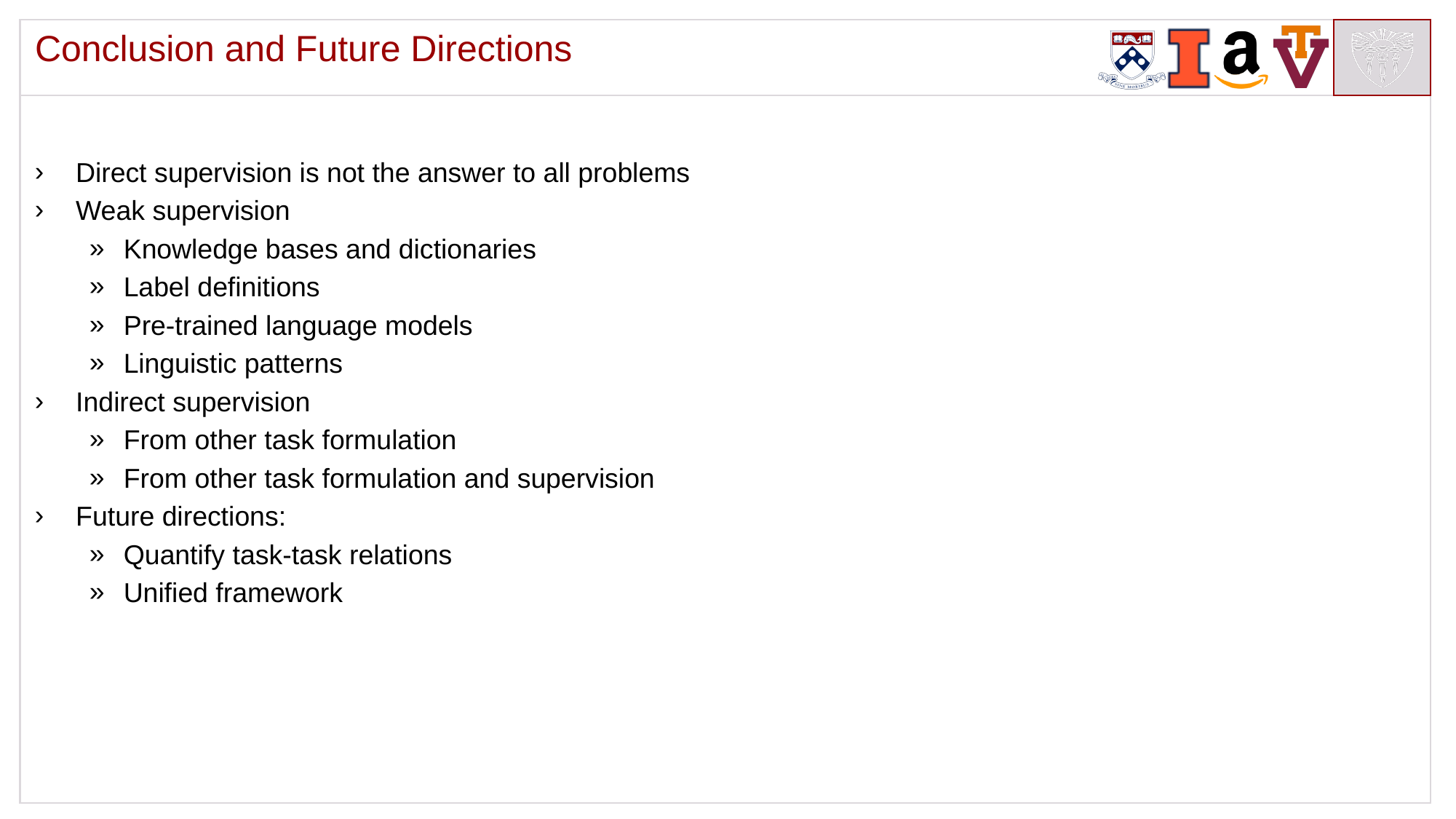

# Conclusion and Future Directions
Direct supervision is not the answer to all problems
Weak supervision
Knowledge bases and dictionaries
Label definitions
Pre-trained language models
Linguistic patterns
Indirect supervision
From other task formulation
From other task formulation and supervision
Future directions:
Quantify task-task relations
Unified framework